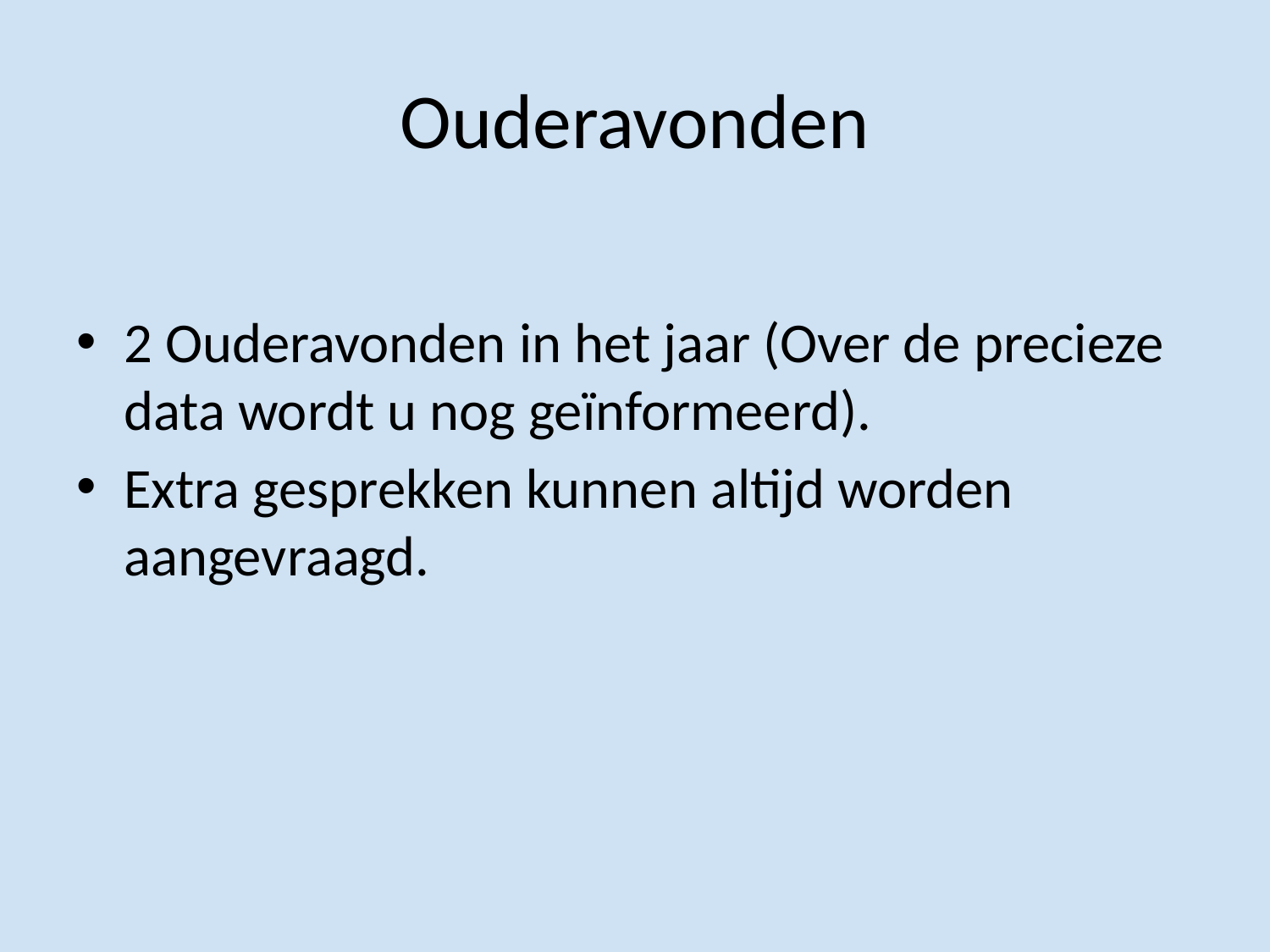

# Ouderavonden

2 Ouderavonden in het jaar (Over de precieze data wordt u nog geïnformeerd).
Extra gesprekken kunnen altijd worden aangevraagd.